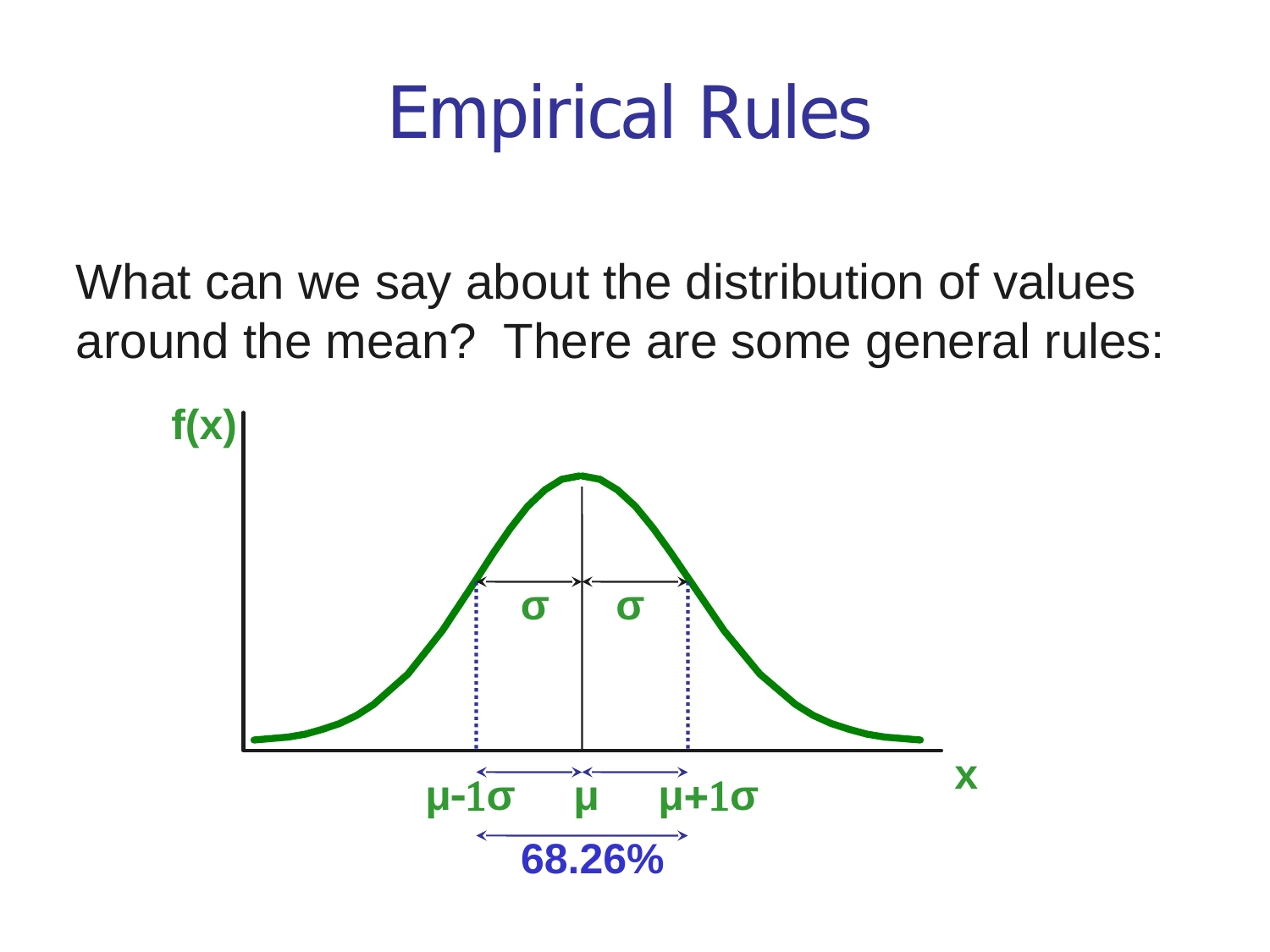

Empirical Rules
What can we say about the distribution of values around the mean?  There are some general rules:
f(x)

σ
σ

x
μ−1σ
μ
μ+1σ

68.26%